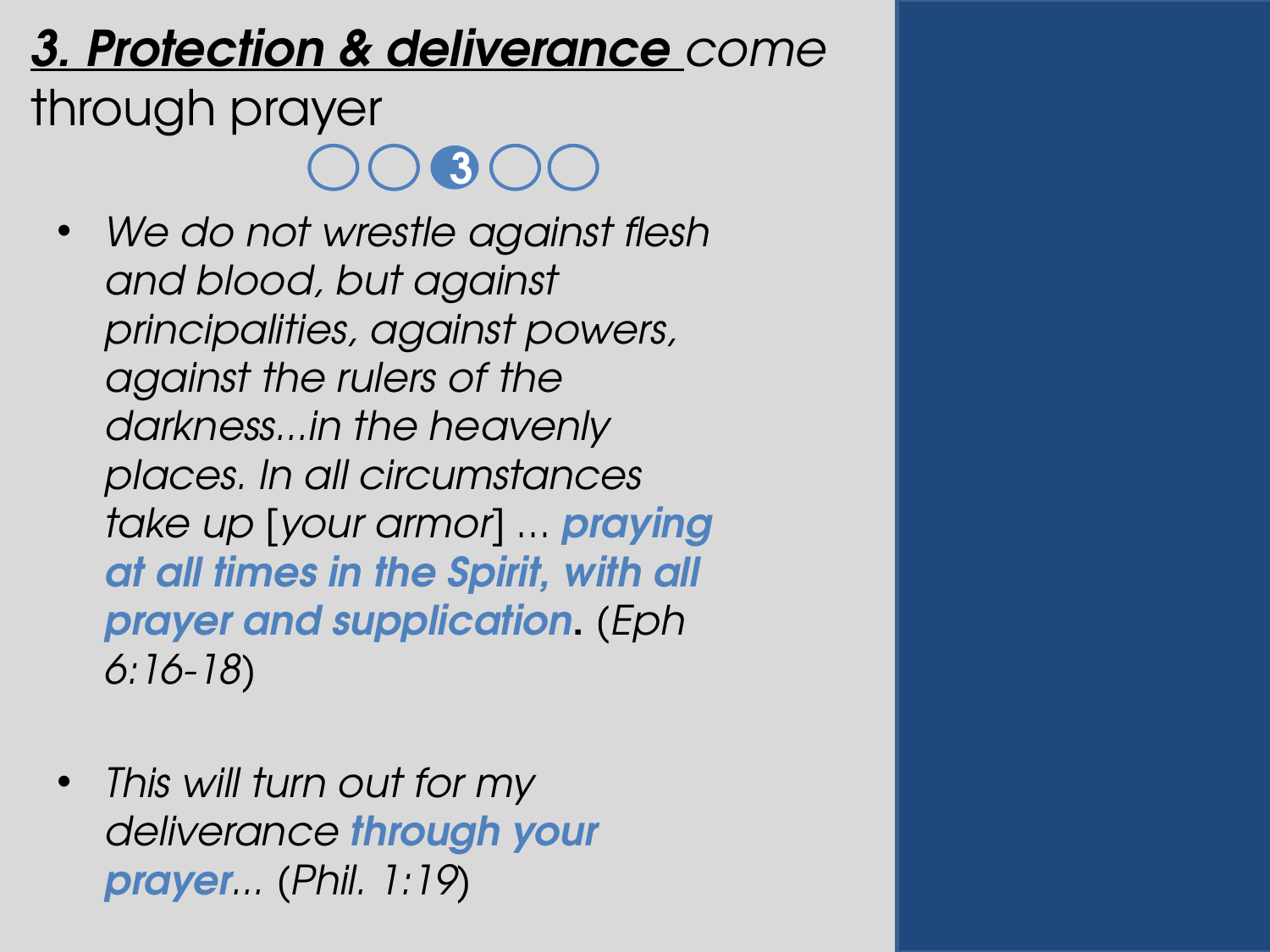

# 3. Protection & deliverance come through prayer

3

We do not wrestle against flesh and blood, but against principalities, against powers, against the rulers of the darkness...in the heavenly places. In all circumstances take up [your armor] … praying at all times in the Spirit, with all prayer and supplication. (Eph 6:16-18)

This will turn out for my deliverance through your prayer... (Phil. 1:19)
47